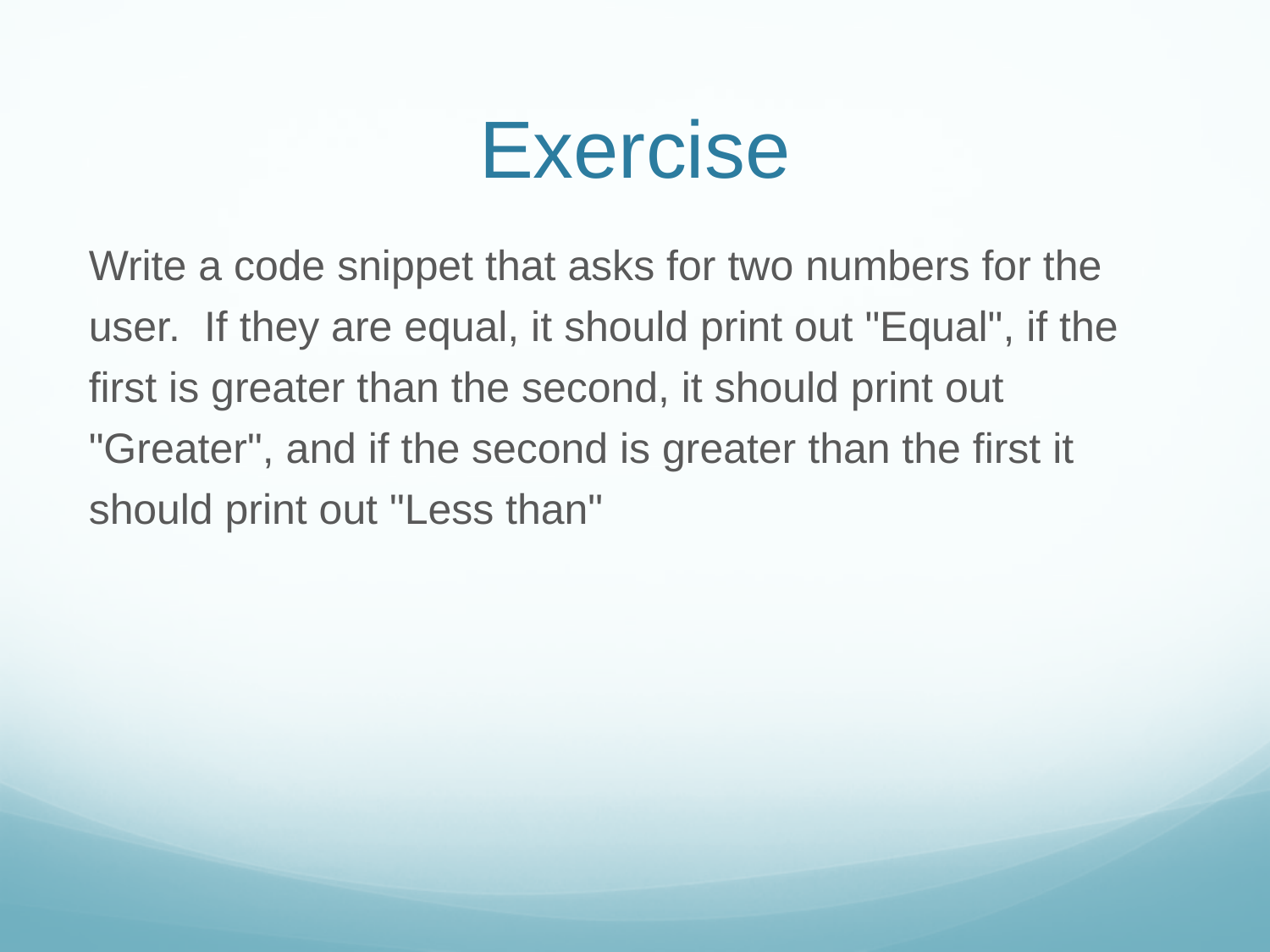

Exercise
Write a code snippet that asks for two numbers for the user.  If they are equal, it should print out "Equal", if the first is greater than the second, it should print out "Greater", and if the second is greater than the first it should print out "Less than"